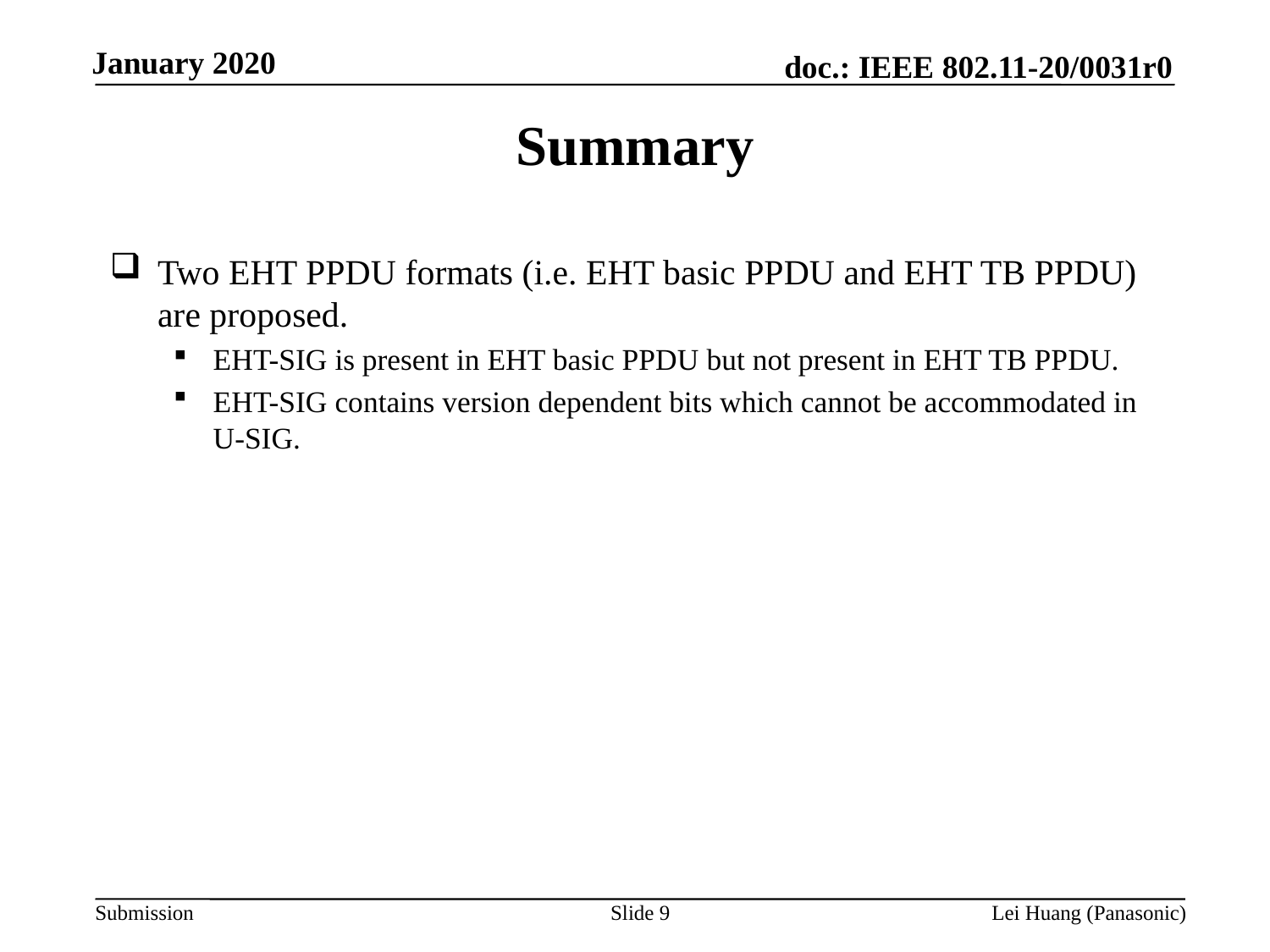

# Summary
Two EHT PPDU formats (i.e. EHT basic PPDU and EHT TB PPDU) are proposed.
EHT-SIG is present in EHT basic PPDU but not present in EHT TB PPDU.
EHT-SIG contains version dependent bits which cannot be accommodated in U-SIG.

Slide 9
Lei Huang (Panasonic)